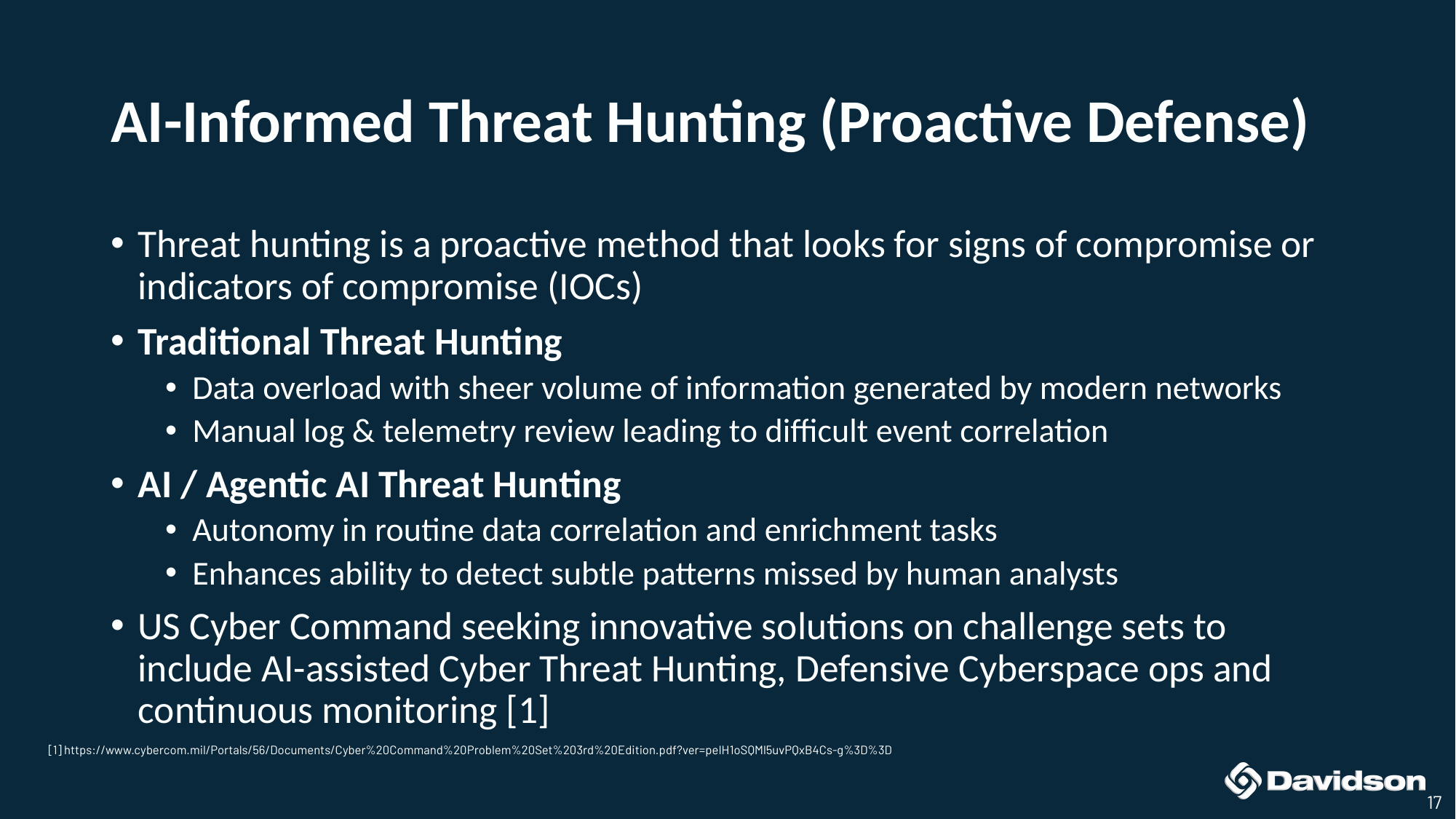

# AI-Informed Threat Hunting (Proactive Defense)
Threat hunting is a proactive method that looks for signs of compromise or indicators of compromise (IOCs)
Traditional Threat Hunting
Data overload with sheer volume of information generated by modern networks
Manual log & telemetry review leading to difficult event correlation
AI / Agentic AI Threat Hunting
Autonomy in routine data correlation and enrichment tasks
Enhances ability to detect subtle patterns missed by human analysts
US Cyber Command seeking innovative solutions on challenge sets to include AI-assisted Cyber Threat Hunting, Defensive Cyberspace ops and continuous monitoring [1]

[1] https://www.cybercom.mil/Portals/56/Documents/Cyber%20Command%20Problem%20Set%203rd%20Edition.pdf?ver=peIH1oSQMl5uvPQxB4Cs-g%3D%3D

17